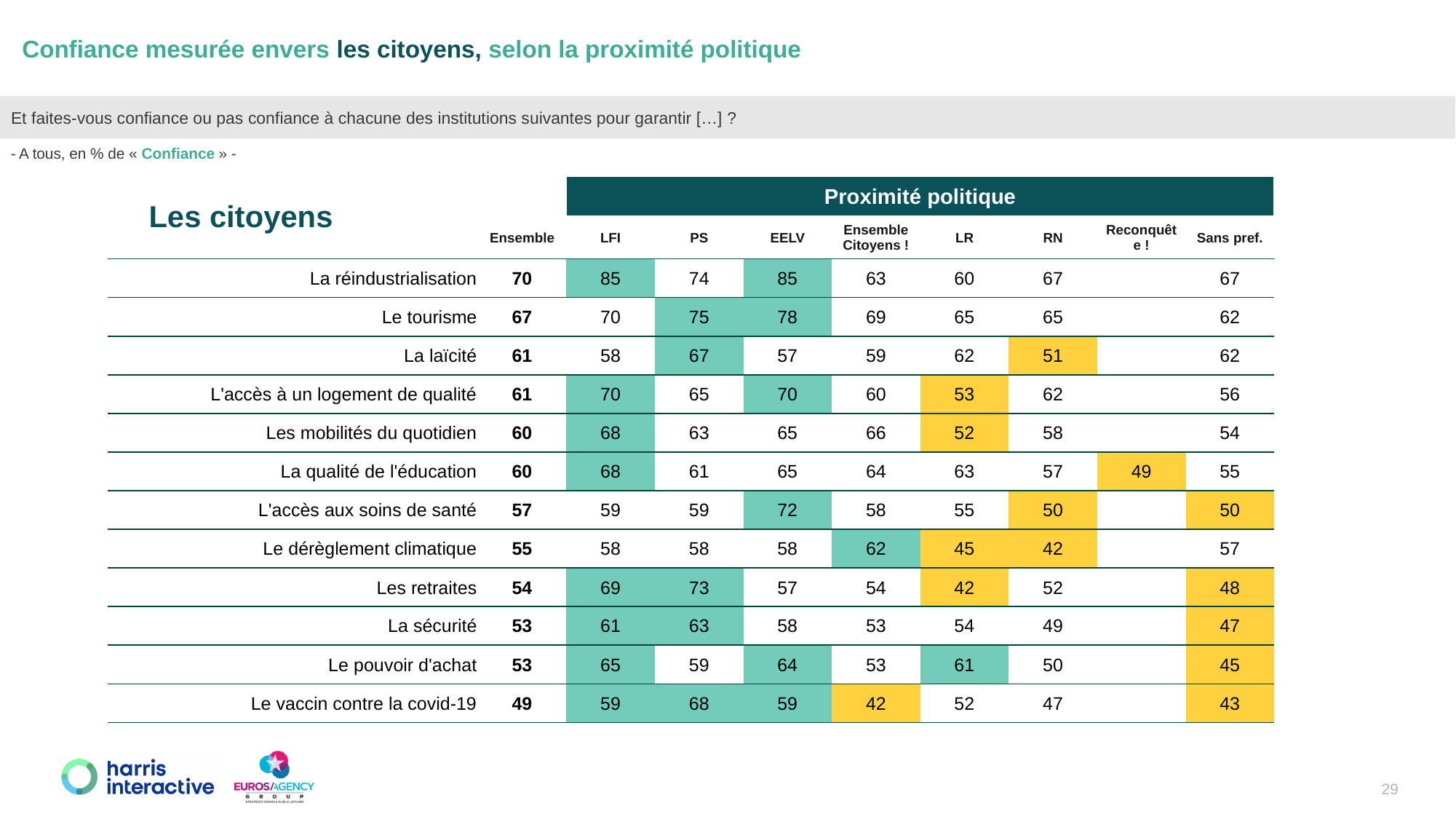

Confiance mesurée envers les citoyens, selon la proximité politique

Et faites-vous confiance ou pas confiance à chacune des institutions suivantes pour garantir […] ?
- A tous, en % de « Confiance » -
|  |  | Proximité politique |  |  |  |  |  |  |  |
| --- | --- | --- | --- | --- | --- | --- | --- | --- | --- |
|  | Ensemble | LFI | PS | EELV | Ensemble Citoyens ! | LR | RN | Reconquête ! | Sans pref. |
| La réindustrialisation | 70 | 85 | 74 | 85 | 63 | 60 | 67 |  | 67 |
| Le tourisme | 67 | 70 | 75 | 78 | 69 | 65 | 65 |  | 62 |
| La laïcité | 61 | 58 | 67 | 57 | 59 | 62 | 51 |  | 62 |
| L'accès à un logement de qualité | 61 | 70 | 65 | 70 | 60 | 53 | 62 |  | 56 |
| Les mobilités du quotidien | 60 | 68 | 63 | 65 | 66 | 52 | 58 |  | 54 |
| La qualité de l'éducation | 60 | 68 | 61 | 65 | 64 | 63 | 57 | 49 | 55 |
| L'accès aux soins de santé | 57 | 59 | 59 | 72 | 58 | 55 | 50 |  | 50 |
| Le dérèglement climatique | 55 | 58 | 58 | 58 | 62 | 45 | 42 |  | 57 |
| Les retraites | 54 | 69 | 73 | 57 | 54 | 42 | 52 |  | 48 |
| La sécurité | 53 | 61 | 63 | 58 | 53 | 54 | 49 |  | 47 |
| Le pouvoir d'achat | 53 | 65 | 59 | 64 | 53 | 61 | 50 |  | 45 |
| Le vaccin contre la covid-19 | 49 | 59 | 68 | 59 | 42 | 52 | 47 |  | 43 |
Les citoyens
29